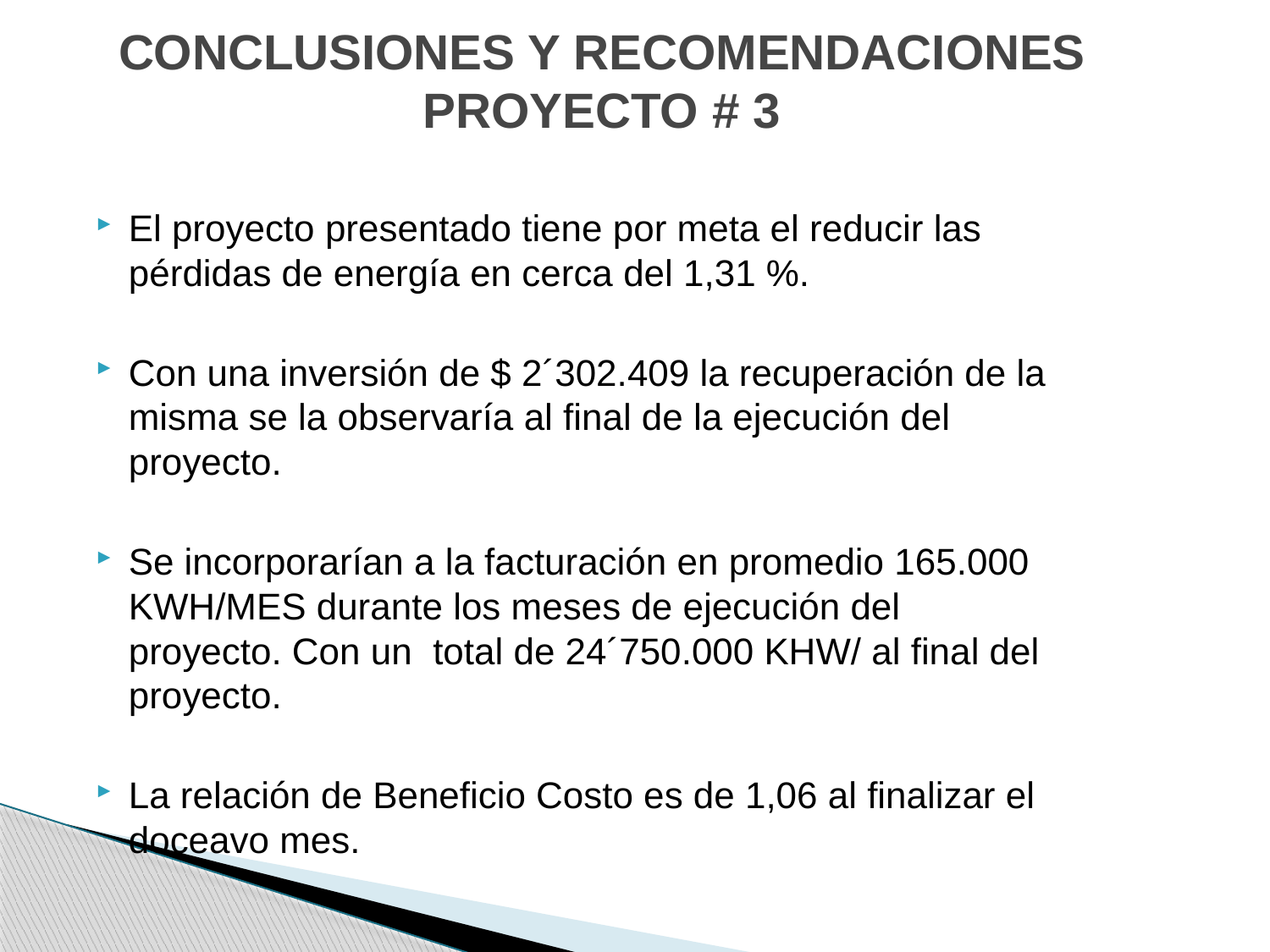

# CONCLUSIONES Y RECOMENDACIONES PROYECTO # 3
El proyecto presentado tiene por meta el reducir las pérdidas de energía en cerca del 1,31 %.

Con una inversión de $ 2´302.409 la recuperación de la misma se la observaría al final de la ejecución del proyecto.

Se incorporarían a la facturación en promedio 165.000 KWH/MES durante los meses de ejecución del proyecto. Con un  total de 24´750.000 KHW/ al final del proyecto.

La relación de Beneficio Costo es de 1,06 al finalizar el doceavo mes.